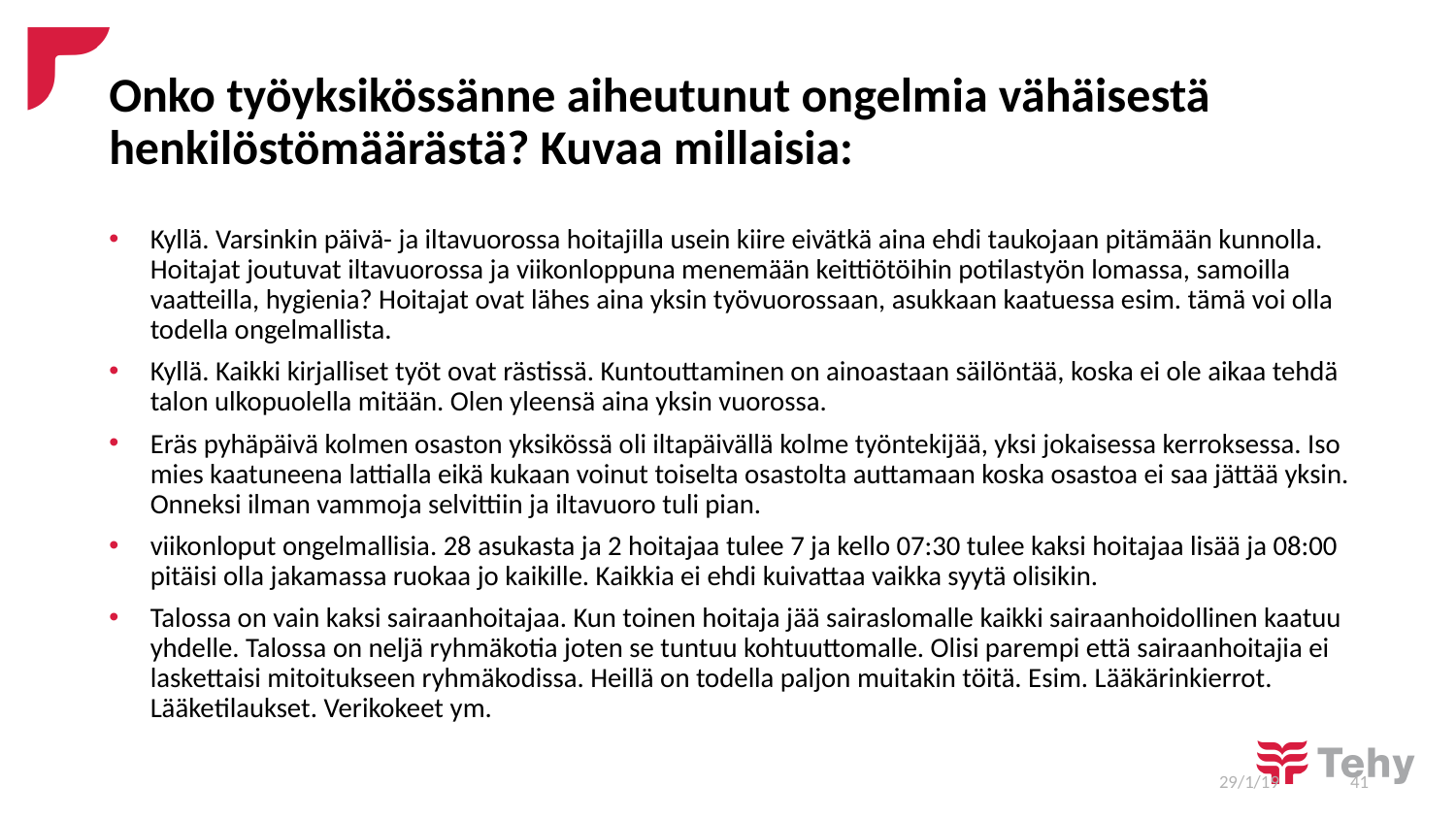

# Onko työyksikössänne aiheutunut ongelmia vähäisestä henkilöstömäärästä? Kuvaa millaisia:
Kyllä. Varsinkin päivä- ja iltavuorossa hoitajilla usein kiire eivätkä aina ehdi taukojaan pitämään kunnolla. Hoitajat joutuvat iltavuorossa ja viikonloppuna menemään keittiötöihin potilastyön lomassa, samoilla vaatteilla, hygienia? Hoitajat ovat lähes aina yksin työvuorossaan, asukkaan kaatuessa esim. tämä voi olla todella ongelmallista.
Kyllä. Kaikki kirjalliset työt ovat rästissä. Kuntouttaminen on ainoastaan säilöntää, koska ei ole aikaa tehdä talon ulkopuolella mitään. Olen yleensä aina yksin vuorossa.
Eräs pyhäpäivä kolmen osaston yksikössä oli iltapäivällä kolme työntekijää, yksi jokaisessa kerroksessa. Iso mies kaatuneena lattialla eikä kukaan voinut toiselta osastolta auttamaan koska osastoa ei saa jättää yksin. Onneksi ilman vammoja selvittiin ja iltavuoro tuli pian.
viikonloput ongelmallisia. 28 asukasta ja 2 hoitajaa tulee 7 ja kello 07:30 tulee kaksi hoitajaa lisää ja 08:00 pitäisi olla jakamassa ruokaa jo kaikille. Kaikkia ei ehdi kuivattaa vaikka syytä olisikin.
Talossa on vain kaksi sairaanhoitajaa. Kun toinen hoitaja jää sairaslomalle kaikki sairaanhoidollinen kaatuu yhdelle. Talossa on neljä ryhmäkotia joten se tuntuu kohtuuttomalle. Olisi parempi että sairaanhoitajia ei laskettaisi mitoitukseen ryhmäkodissa. Heillä on todella paljon muitakin töitä. Esim. Lääkärinkierrot. Lääketilaukset. Verikokeet ym.

29/1/19
41